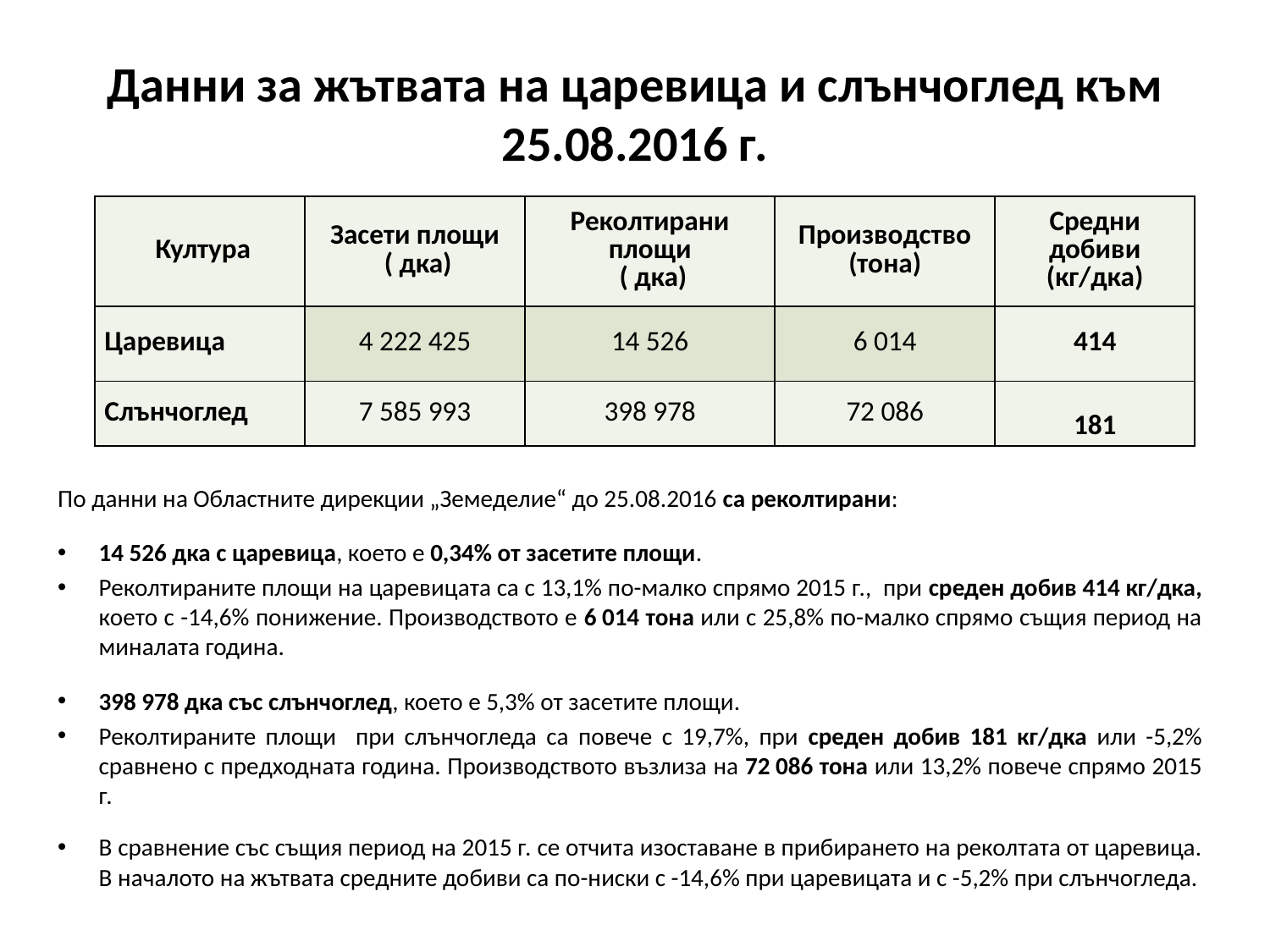

# Данни за жътвата на царевица и слънчоглед към 25.08.2016 г.
| Култура | Засети площи  ( дка) | Реколтирани площи  ( дка) | Производство (тона) | Средни добиви (кг/дка) |
| --- | --- | --- | --- | --- |
| Царевица | 4 222 425 | 14 526 | 6 014 | 414 |
| Слънчоглед | 7 585 993 | 398 978 | 72 086 | 181 |
По данни на Областните дирекции „Земеделие“ до 25.08.2016 са реколтирани:

14 526 дка с царевица, което е 0,34% от засетите площи.
Реколтираните площи на царевицата са с 13,1% по-малко спрямо 2015 г.,  при среден добив 414 кг/дка, което с -14,6% понижение. Производството е 6 014 тона или с 25,8% по-малко спрямо същия период на миналата година.

398 978 дка със слънчоглед, което е 5,3% от засетите площи.
Реколтираните площи  при слънчогледа са повече с 19,7%, при среден добив 181 кг/дка или -5,2% сравнено с предходната година. Производството възлиза на 72 086 тона или 13,2% повече спрямо 2015 г.

В сравнение със същия период на 2015 г. се отчита изоставане в прибирането на реколтата от царевица. В началото на жътвата средните добиви са по-ниски с -14,6% при царевицата и с -5,2% при слънчогледа.